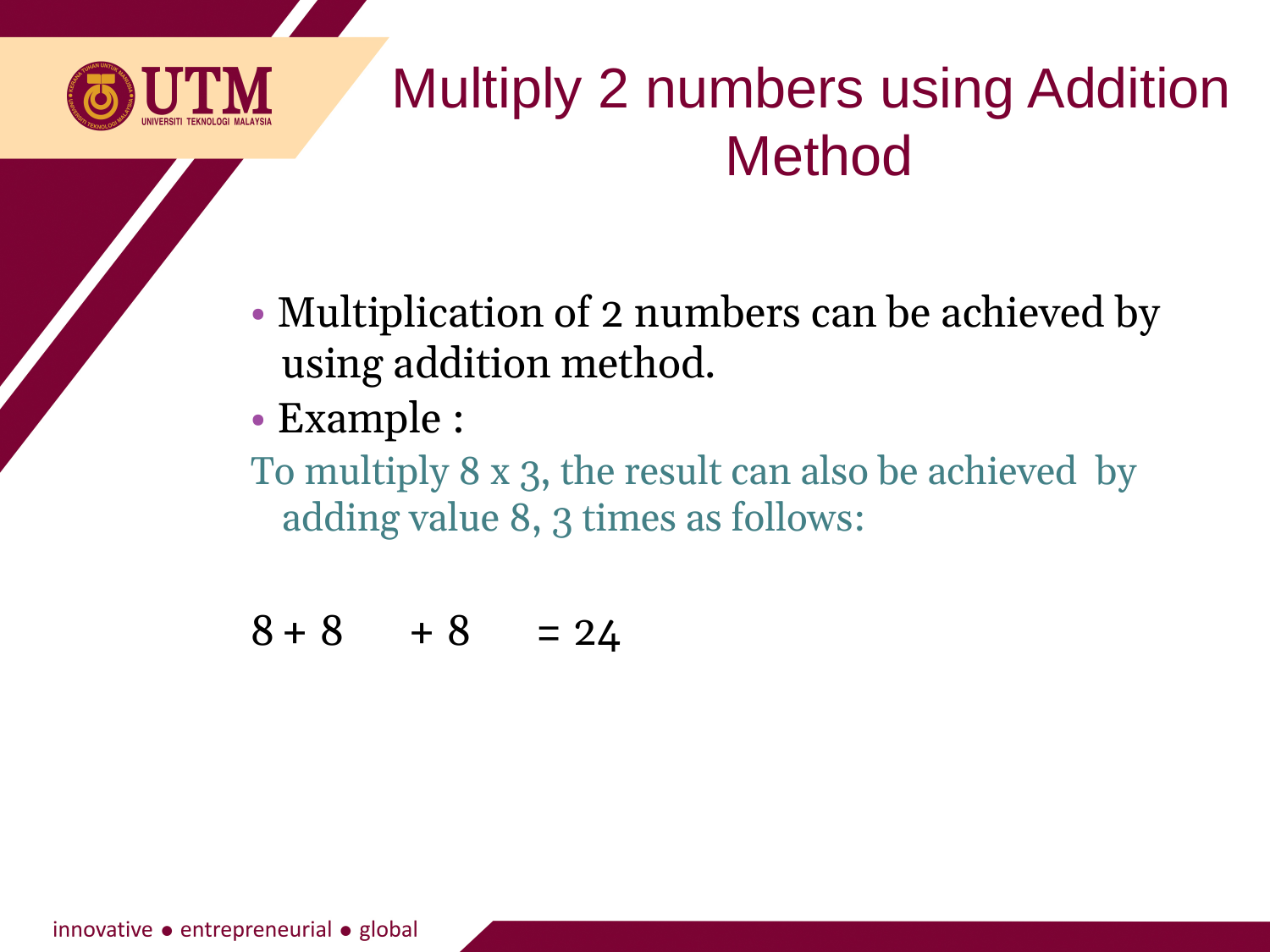

Multiply 2 numbers using Addition  Method
• Multiplication of 2 numbers can be achieved by  using addition method.
• Example :
To multiply 8 x 3, the result can also be achieved  by adding value 8, 3 times as follows:

8	+ 8	+ 8	= 24